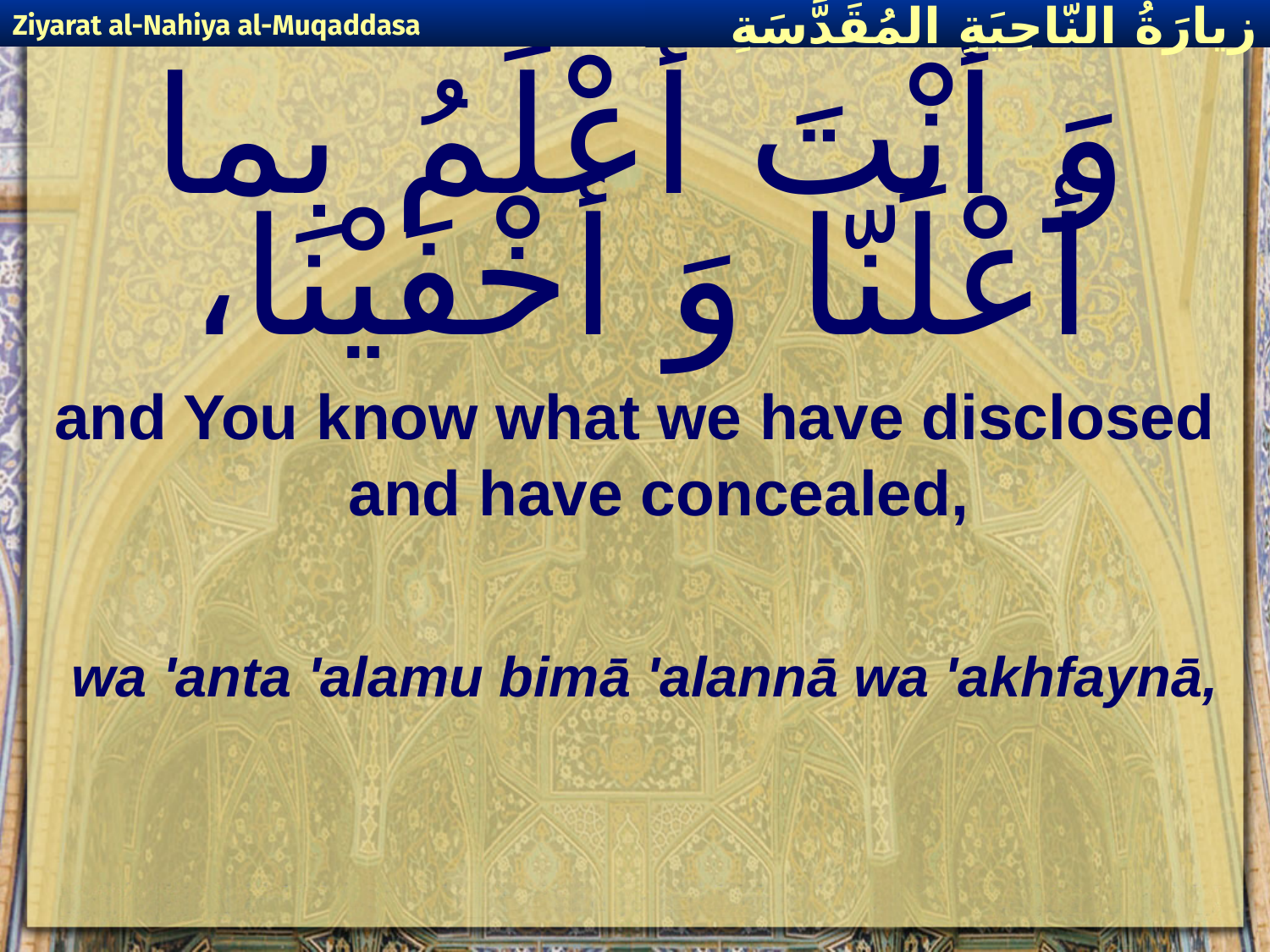

Ziyarat al-Nahiya al-Muqaddasa
زيارَةُ النّاحِيَةِ ال‍مُقَدَّسَةِ
# وَ أنْتَ أعْلَمُ بِما أعْلَنّا وَ أخْفَيْنا،
and You know what we have disclosed and have concealed,
wa 'anta 'alamu bimā 'alannā wa 'akhfaynā,